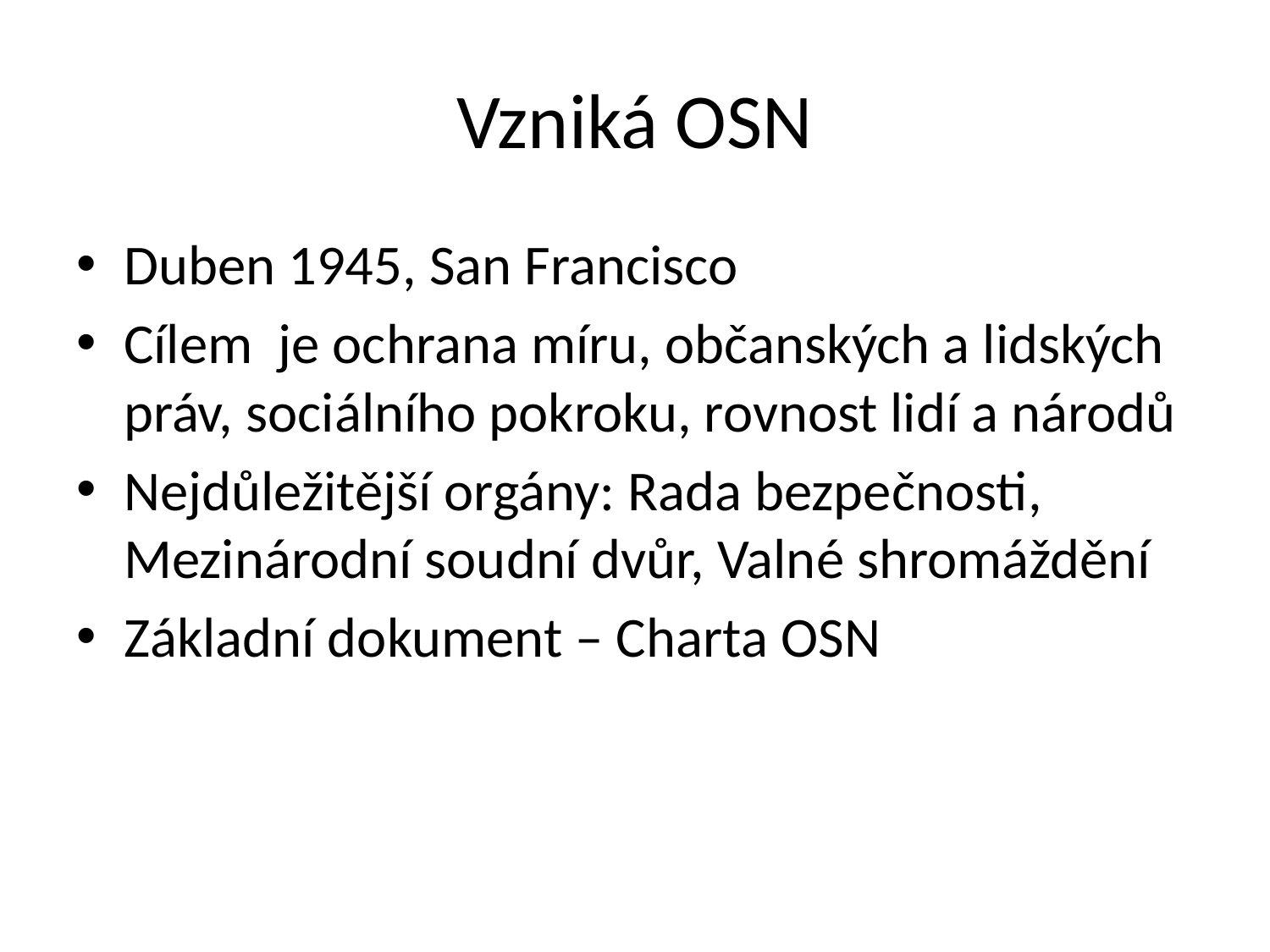

# Vzniká OSN
Duben 1945, San Francisco
Cílem  je ochrana míru, občanských a lidských práv, sociálního pokroku, rovnost lidí a národů
Nejdůležitější orgány: Rada bezpečnosti, Mezinárodní soudní dvůr, Valné shromáždění
Základní dokument – Charta OSN